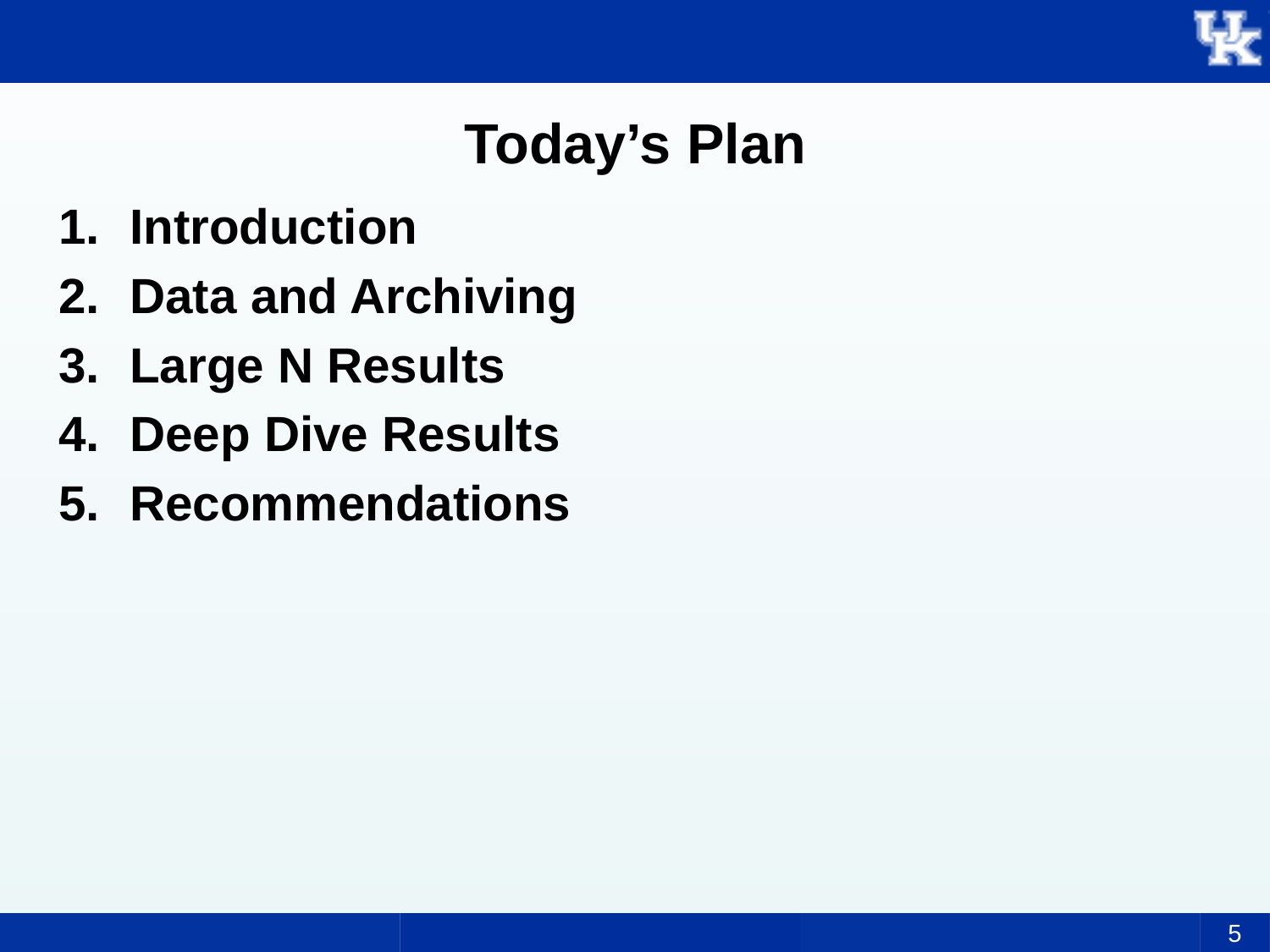

# Today’s Plan
Introduction
Data and Archiving
Large N Results
Deep Dive Results
Recommendations
5